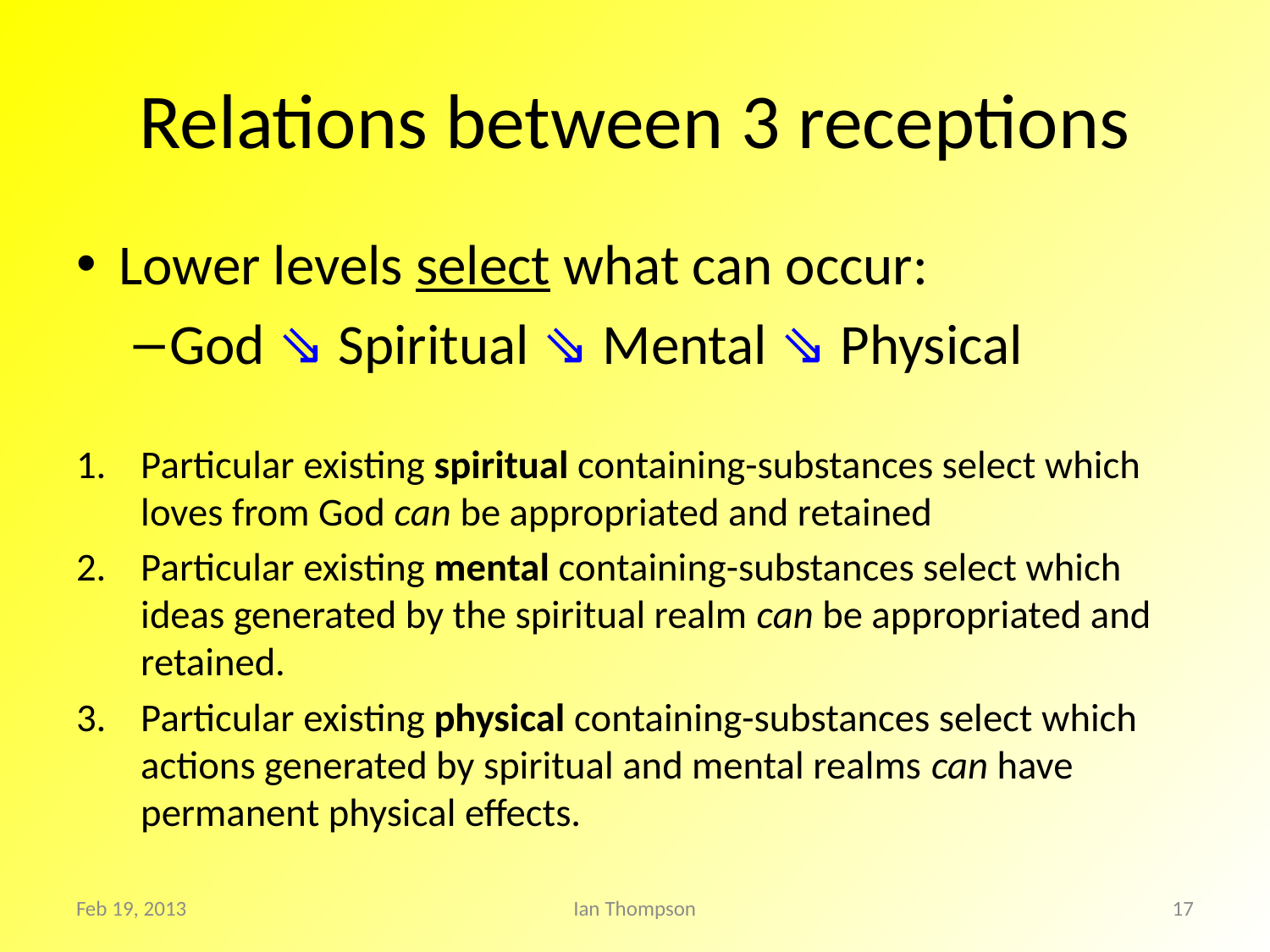

# Relations between 3 receptions
Lower levels select what can occur:
God ⇘ Spiritual ⇘ Mental ⇘ Physical

Particular existing spiritual containing-substances select which loves from God can be appropriated and retained
Particular existing mental containing-substances select which ideas generated by the spiritual realm can be appropriated and retained.
Particular existing physical containing-substances select which actions generated by spiritual and mental realms can have permanent physical effects.
Feb 19, 2013
Ian Thompson
17